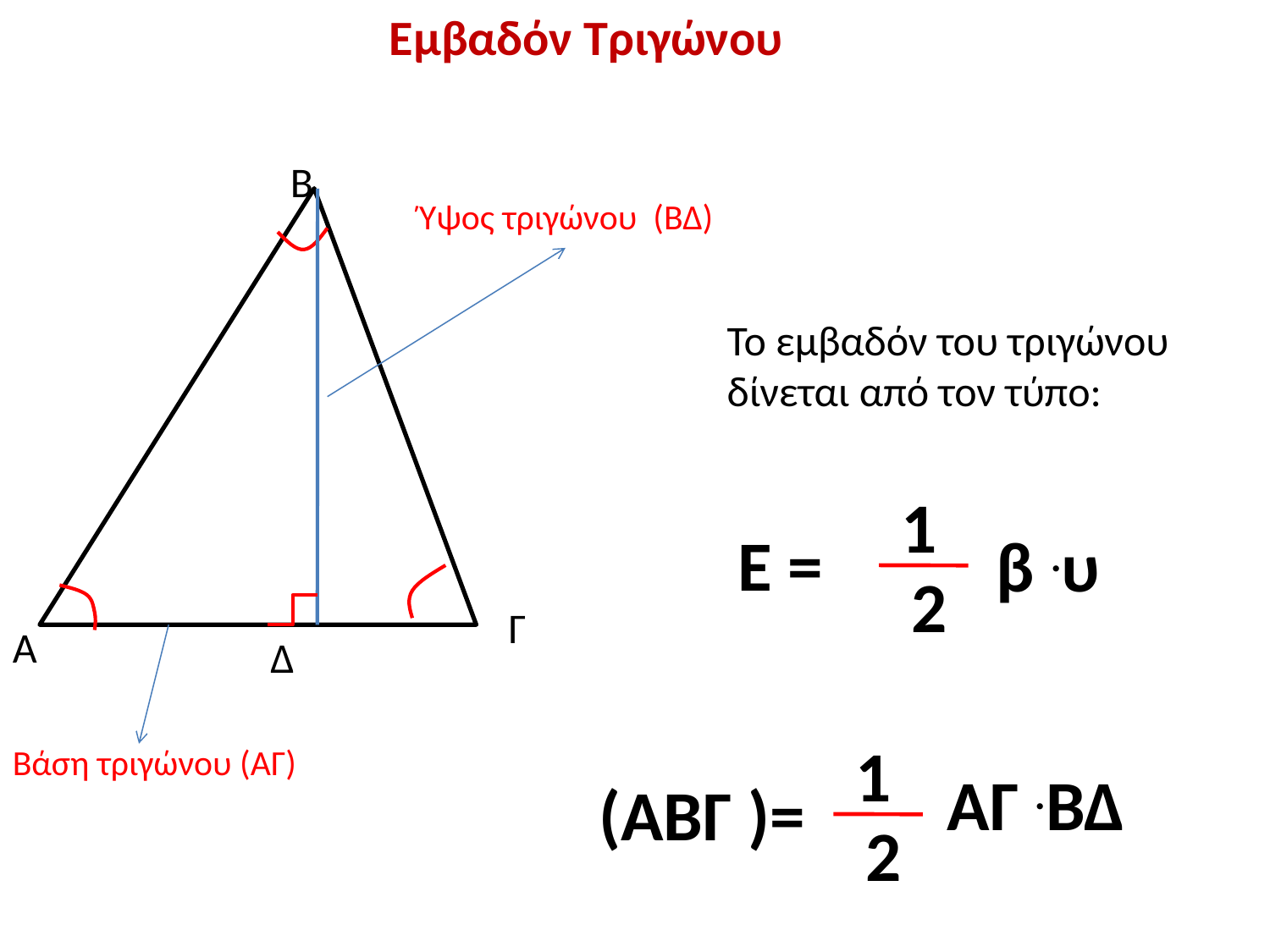

Εμβαδόν Τριγώνου
Β

Ύψος τριγώνου  (ΒΔ)

Το εμβαδόν του τριγώνου δίνεται από τον τύπο:
1
Ε =
β .υ
2

Γ
Α
Δ
1
Βάση τριγώνου (ΑΓ)
ΑΓ .ΒΔ
(ΑΒΓ )=
2